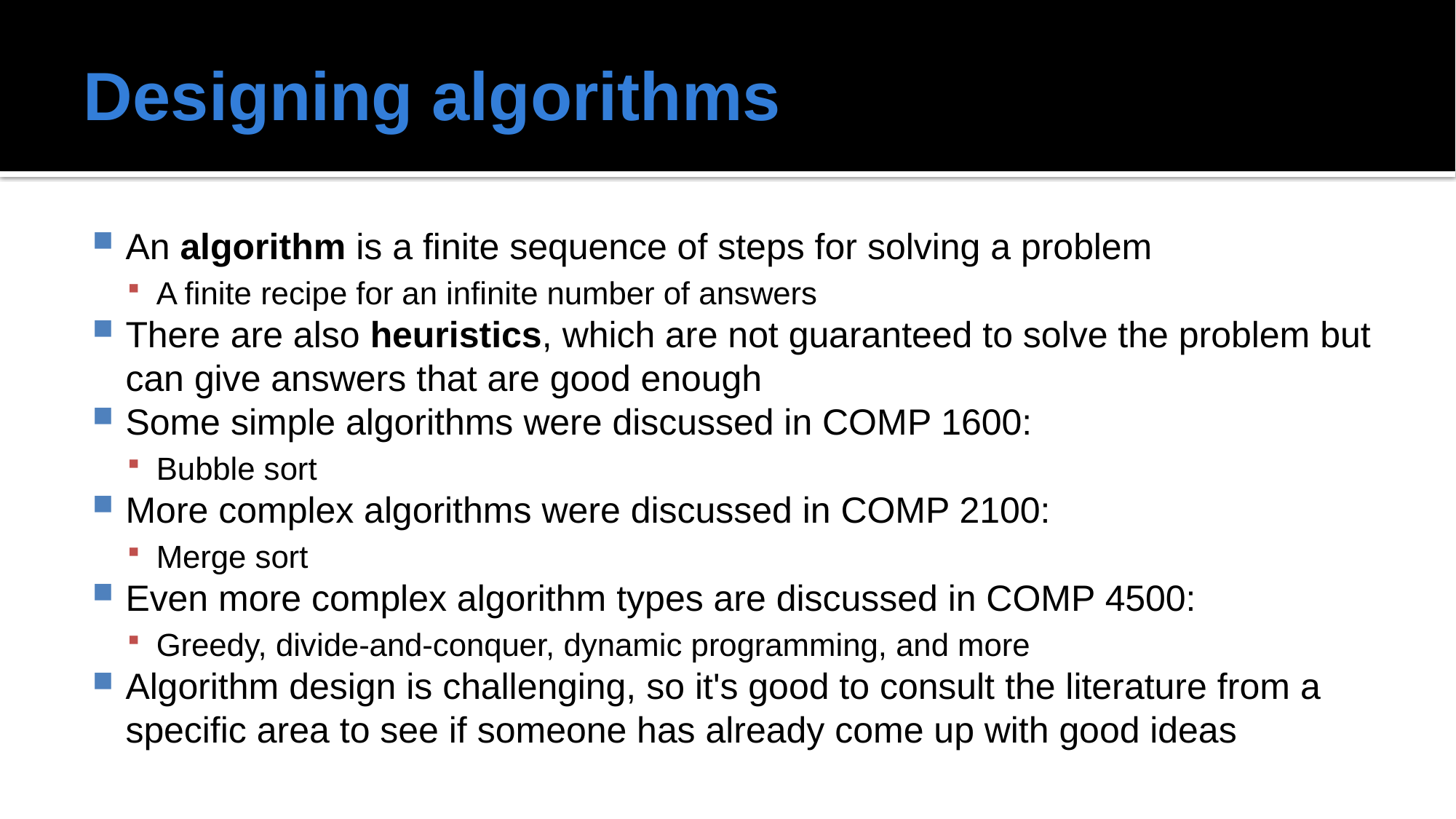

# Designing algorithms
An algorithm is a finite sequence of steps for solving a problem
A finite recipe for an infinite number of answers
There are also heuristics, which are not guaranteed to solve the problem but can give answers that are good enough
Some simple algorithms were discussed in COMP 1600:
Bubble sort
More complex algorithms were discussed in COMP 2100:
Merge sort
Even more complex algorithm types are discussed in COMP 4500:
Greedy, divide-and-conquer, dynamic programming, and more
Algorithm design is challenging, so it's good to consult the literature from a specific area to see if someone has already come up with good ideas